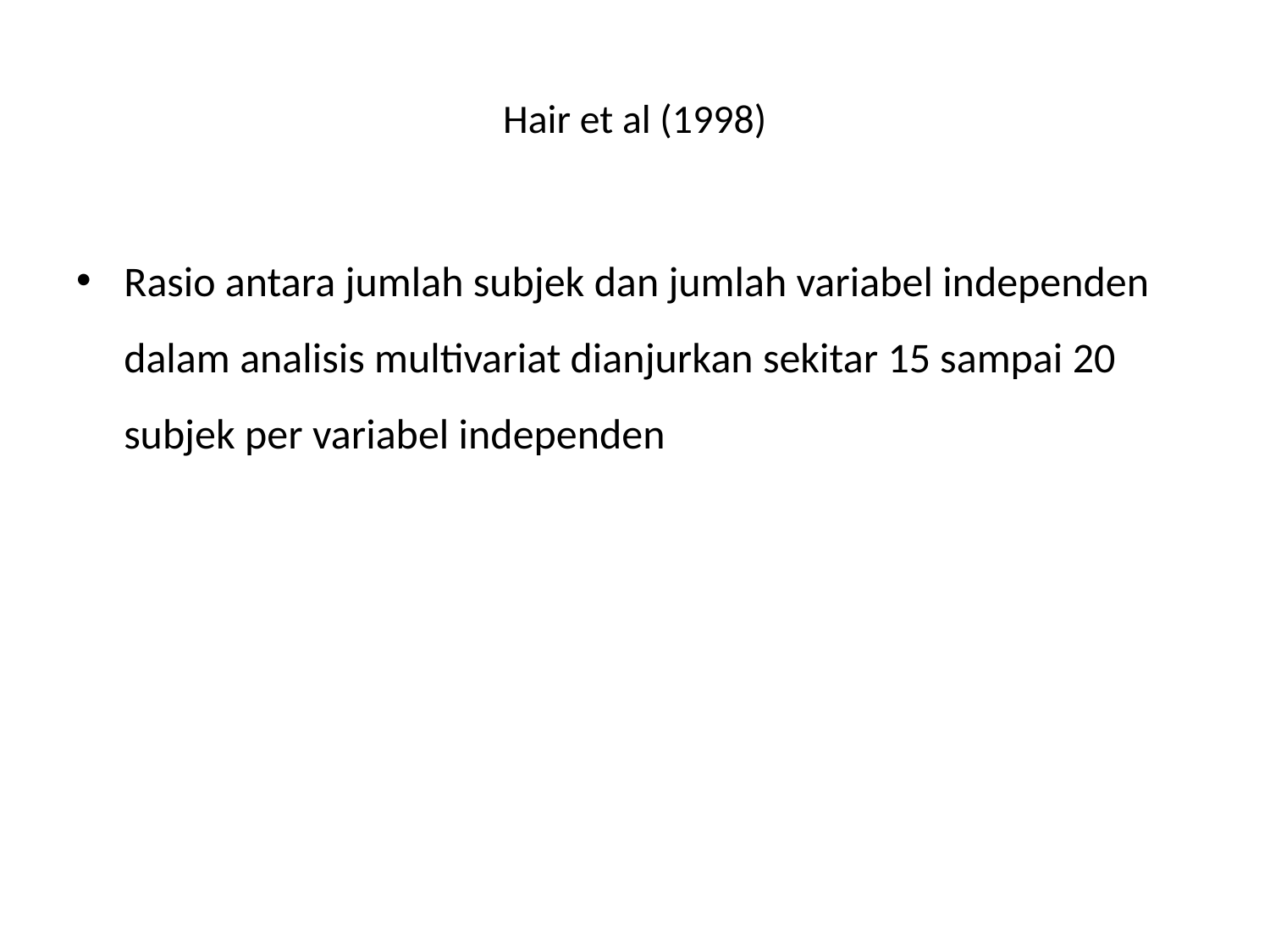

# Hair et al (1998)
Rasio antara jumlah subjek dan jumlah variabel independen dalam analisis multivariat dianjurkan sekitar 15 sampai 20 subjek per variabel independen